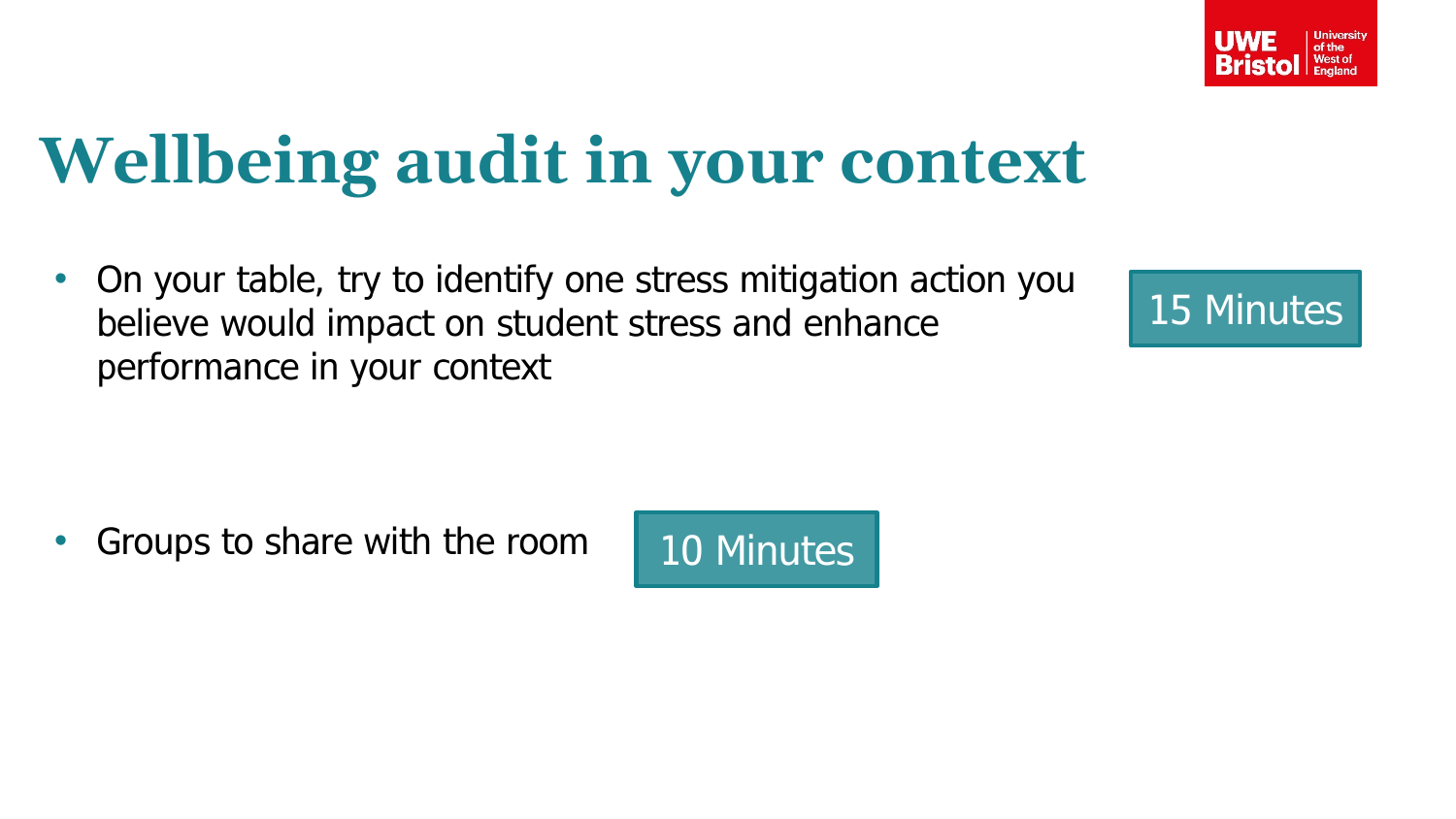

Wellbeing audit in your context

On your table, try to identify one stress mitigation action you believe would impact on student stress and enhance performance in your context

Groups to share with the room

15 Minutes
10 Minutes